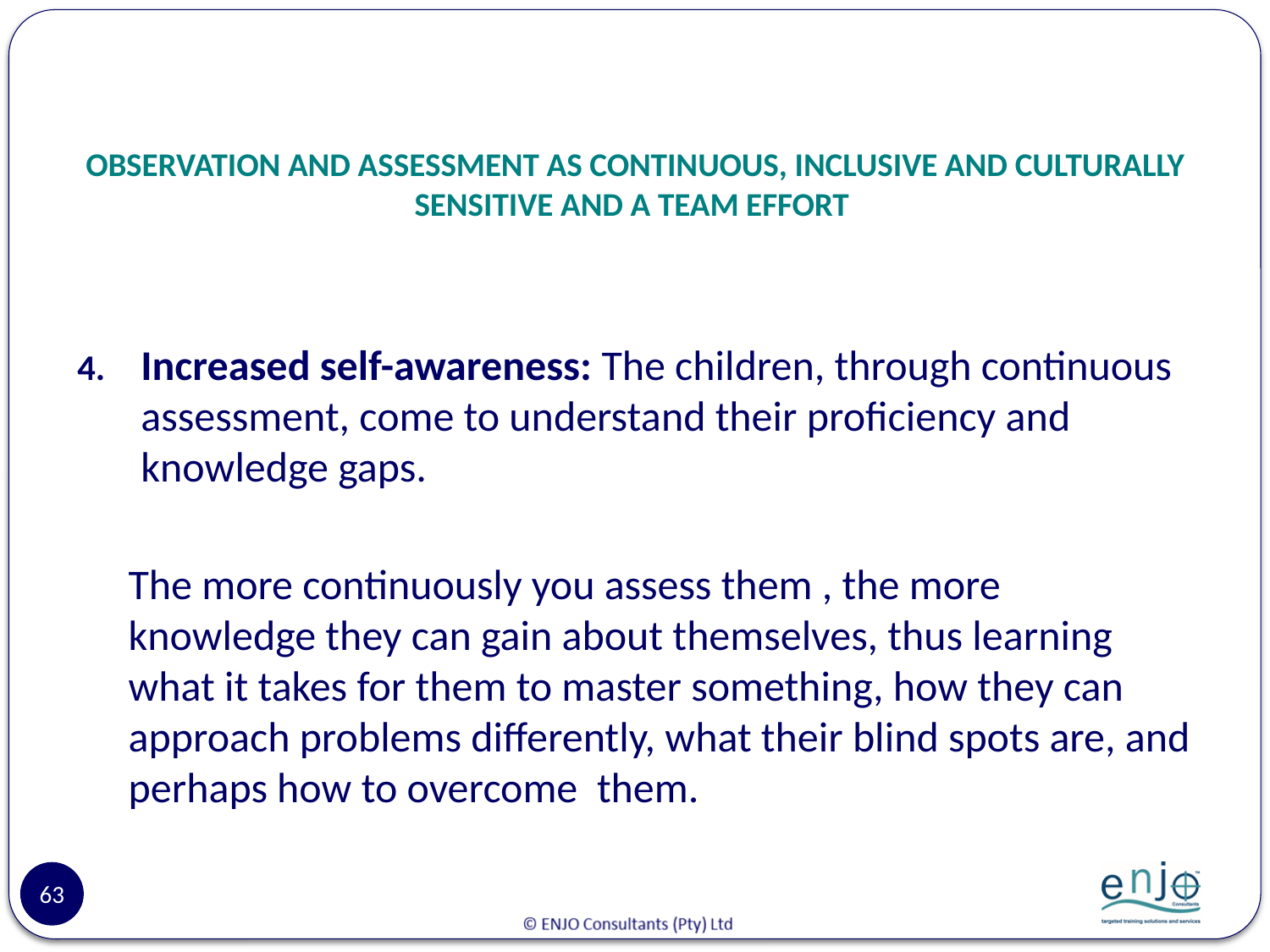

# OBSERVATION AND ASSESSMENT AS CONTINUOUS, INCLUSIVE AND CULTURALLY SENSITIVE AND A TEAM EFFORT
Increased self-awareness: The children, through continuous assessment, come to understand their proficiency and knowledge gaps.

The more continuously you assess them , the more knowledge they can gain about themselves, thus learning what it takes for them to master something, how they can approach problems differently, what their blind spots are, and perhaps how to overcome  them.

63